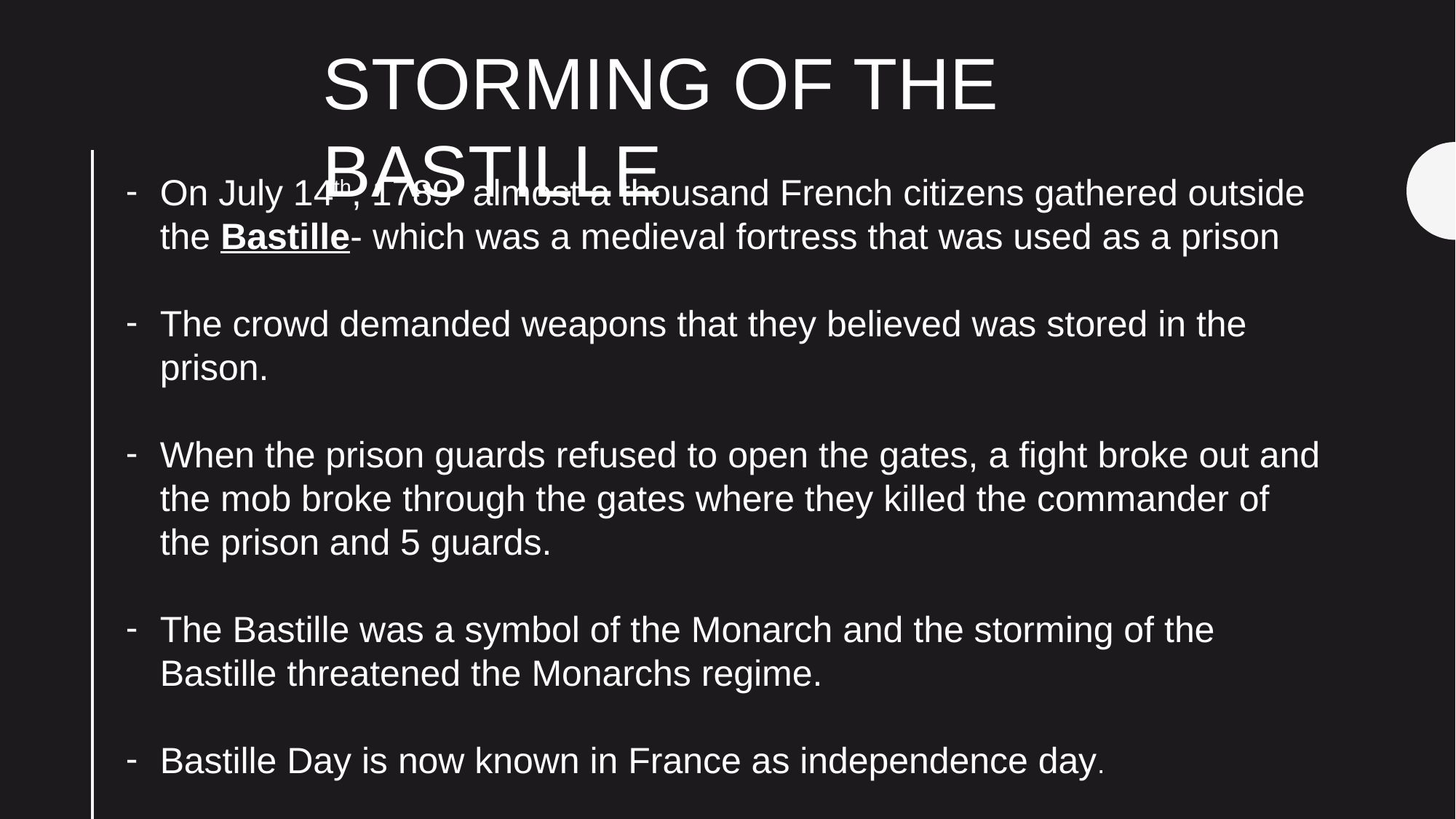

STORMING OF THE BASTILLE
On July 14th, 1789  almost a thousand French citizens gathered outside the Bastille- which was a medieval fortress that was used as a prison

The crowd demanded weapons that they believed was stored in the prison.

When the prison guards refused to open the gates, a fight broke out and the mob broke through the gates where they killed the commander of the prison and 5 guards.

The Bastille was a symbol of the Monarch and the storming of the Bastille threatened the Monarchs regime.

Bastille Day is now known in France as independence day.